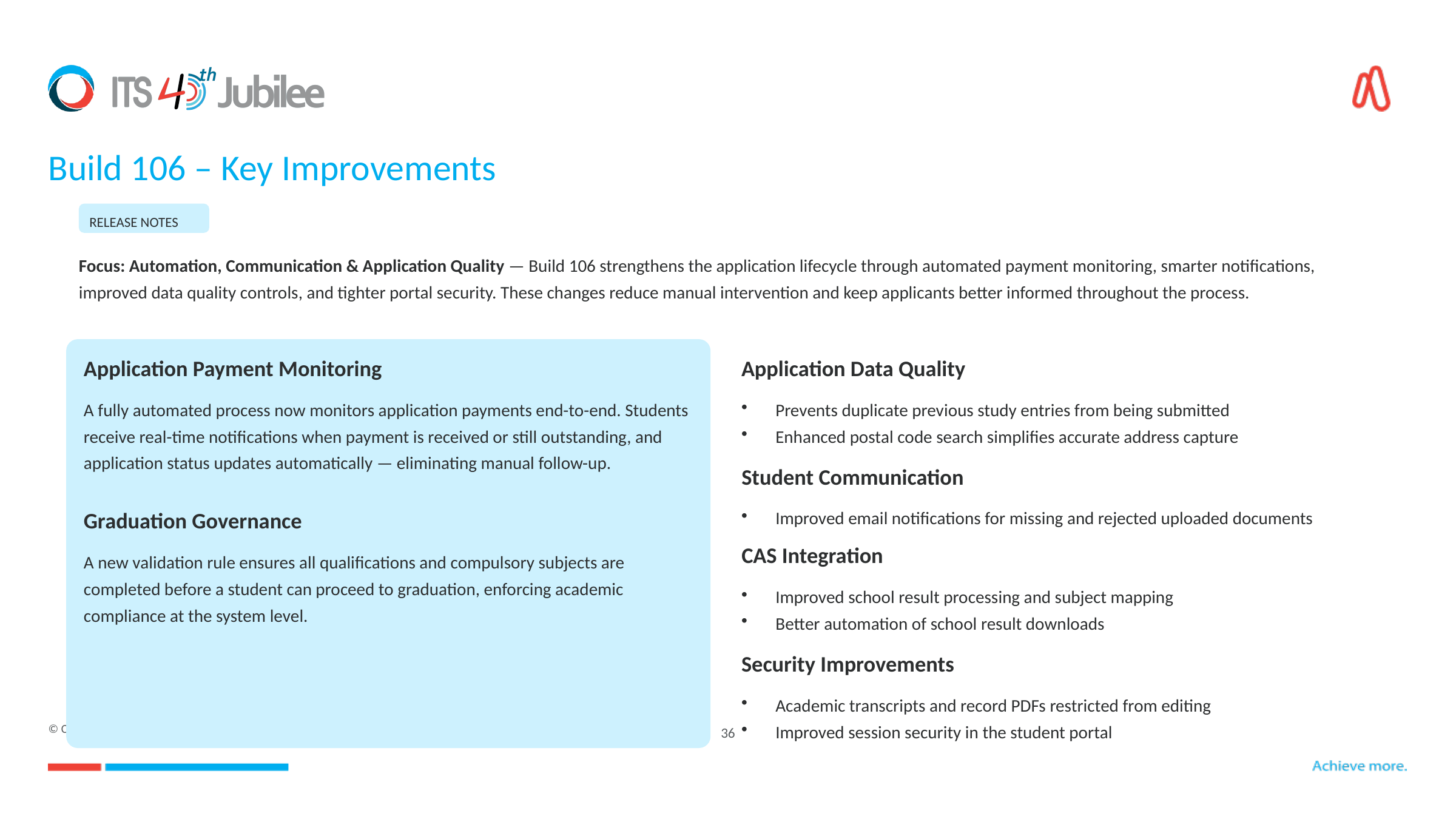

# Build 106 – Key Improvements

RELEASE NOTES
Focus: Automation, Communication & Application Quality — Build 106 strengthens the application lifecycle through automated payment monitoring, smarter notifications, improved data quality controls, and tighter portal security. These changes reduce manual intervention and keep applicants better informed throughout the process.

Application Payment Monitoring
Application Data Quality
A fully automated process now monitors application payments end-to-end. Students receive real-time notifications when payment is received or still outstanding, and application status updates automatically — eliminating manual follow-up.
Prevents duplicate previous study entries from being submitted
Enhanced postal code search simplifies accurate address capture
Student Communication
Improved email notifications for missing and rejected uploaded documents
Graduation Governance
CAS Integration
A new validation rule ensures all qualifications and compulsory subjects are completed before a student can proceed to graduation, enforcing academic compliance at the system level.
Improved school result processing and subject mapping
Better automation of school result downloads
Security Improvements
Academic transcripts and record PDFs restricted from editing
Improved session security in the student portal